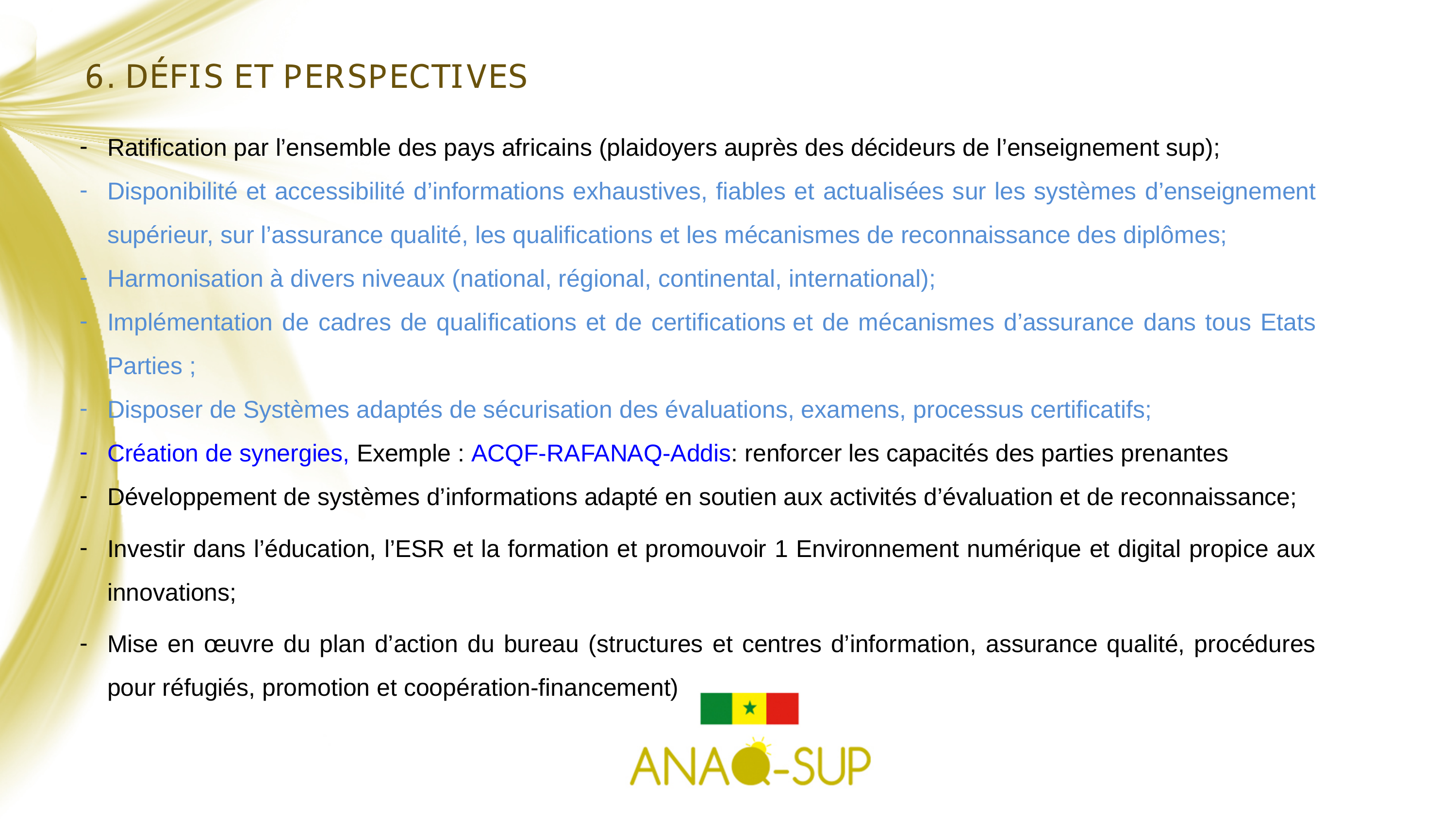

# 6. Défis et perspectives
Ratification par l’ensemble des pays africains (plaidoyers auprès des décideurs de l’enseignement sup);
Disponibilité et accessibilité d’informations exhaustives, fiables et actualisées sur les systèmes d’enseignement supérieur, sur l’assurance qualité, les qualifications et les mécanismes de reconnaissance des diplômes;
Harmonisation à divers niveaux (national, régional, continental, international);
Implémentation de cadres de qualifications et de certifications et de mécanismes d’assurance dans tous Etats Parties ;
Disposer de Systèmes adaptés de sécurisation des évaluations, examens, processus certificatifs;
Création de synergies, Exemple : ACQF-RAFANAQ-Addis: renforcer les capacités des parties prenantes
Développement de systèmes d’informations adapté en soutien aux activités d’évaluation et de reconnaissance;
Investir dans l’éducation, l’ESR et la formation et promouvoir 1 Environnement numérique et digital propice aux innovations;
Mise en œuvre du plan d’action du bureau (structures et centres d’information, assurance qualité, procédures pour réfugiés, promotion et coopération-financement)